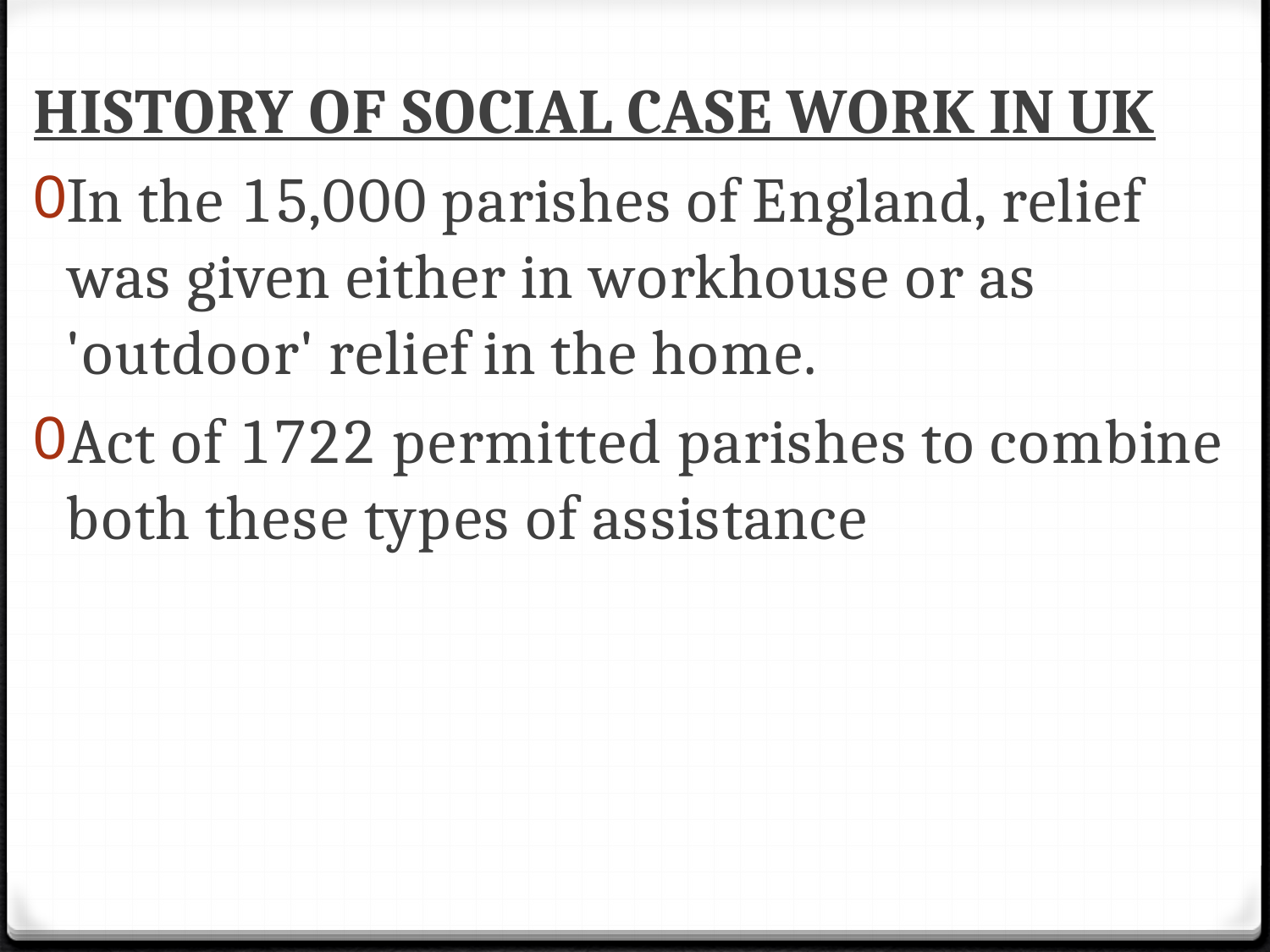

HISTORY OF SOCIAL CASE WORK IN UK
In the 15,000 parishes of England, relief was given either in workhouse or as 'outdoor' relief in the home.
Act of 1722 permitted parishes to combine both these types of assistance